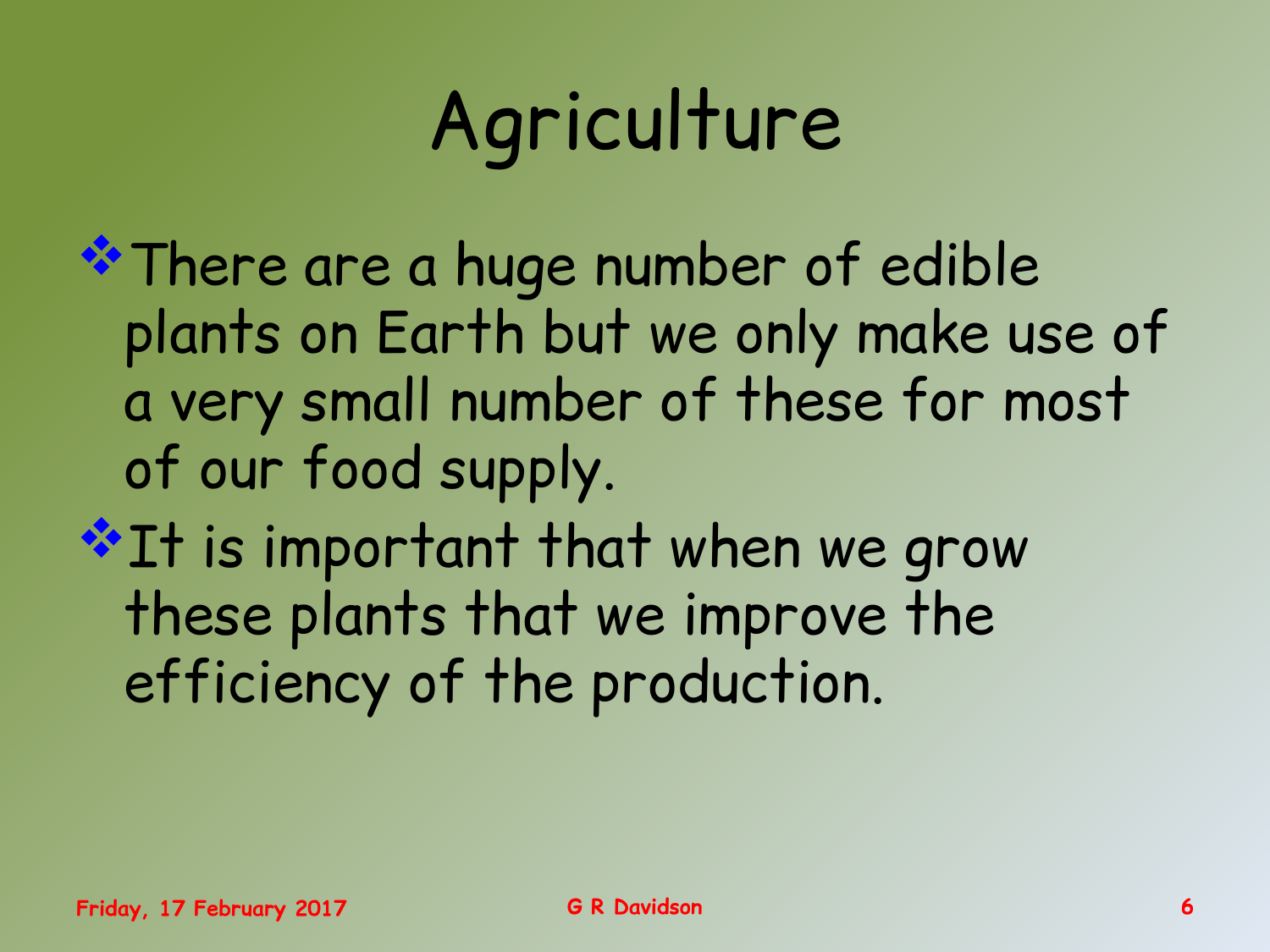

# Agriculture
There are a huge number of edible plants on Earth but we only make use of a very small number of these for most of our food supply.
It is important that when we grow these plants that we improve the efficiency of the production.

Friday, 17 February 2017
G R Davidson
6